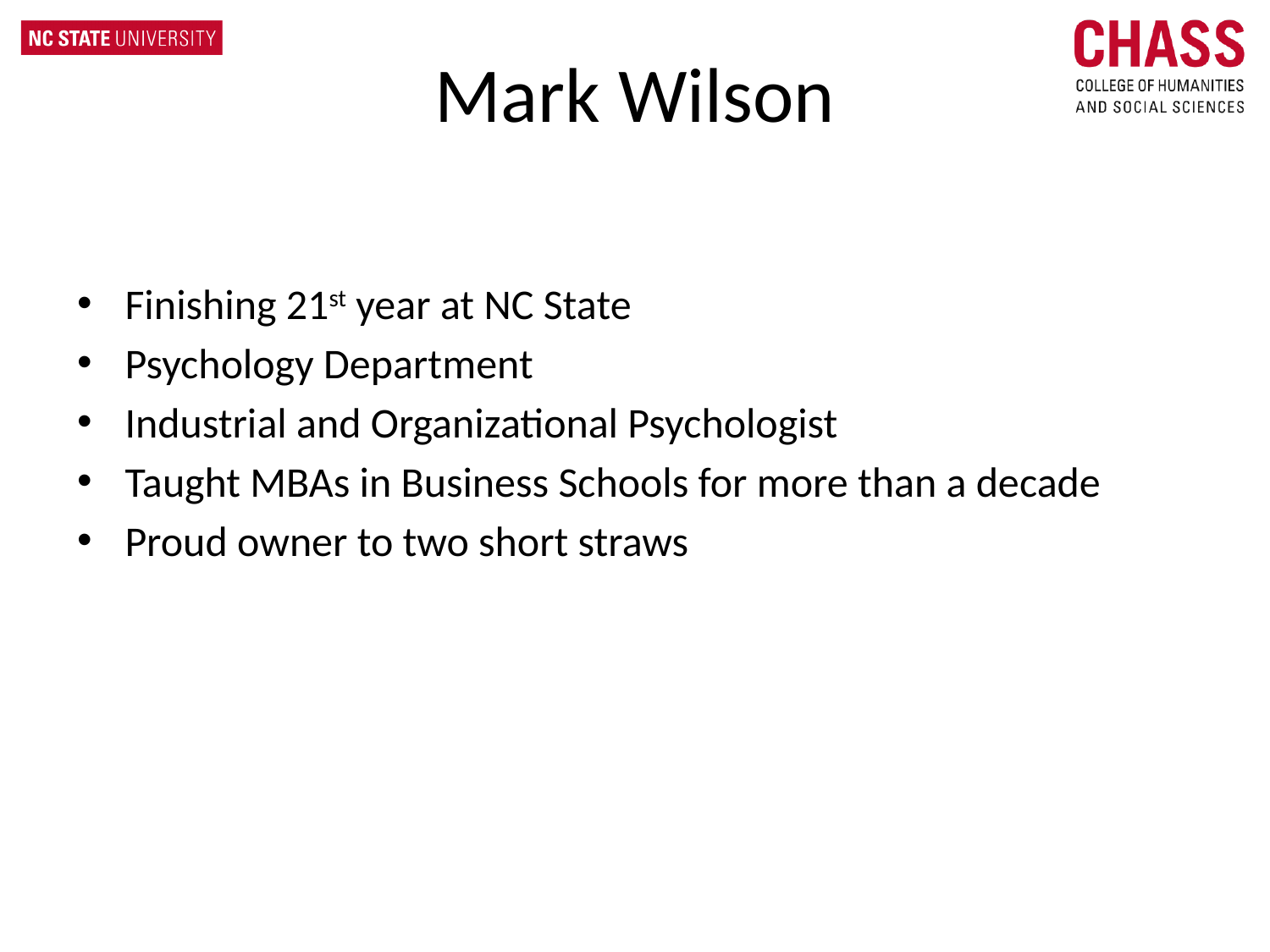

# Mark Wilson

Finishing 21st year at NC State
Psychology Department
Industrial and Organizational Psychologist
Taught MBAs in Business Schools for more than a decade
Proud owner to two short straws